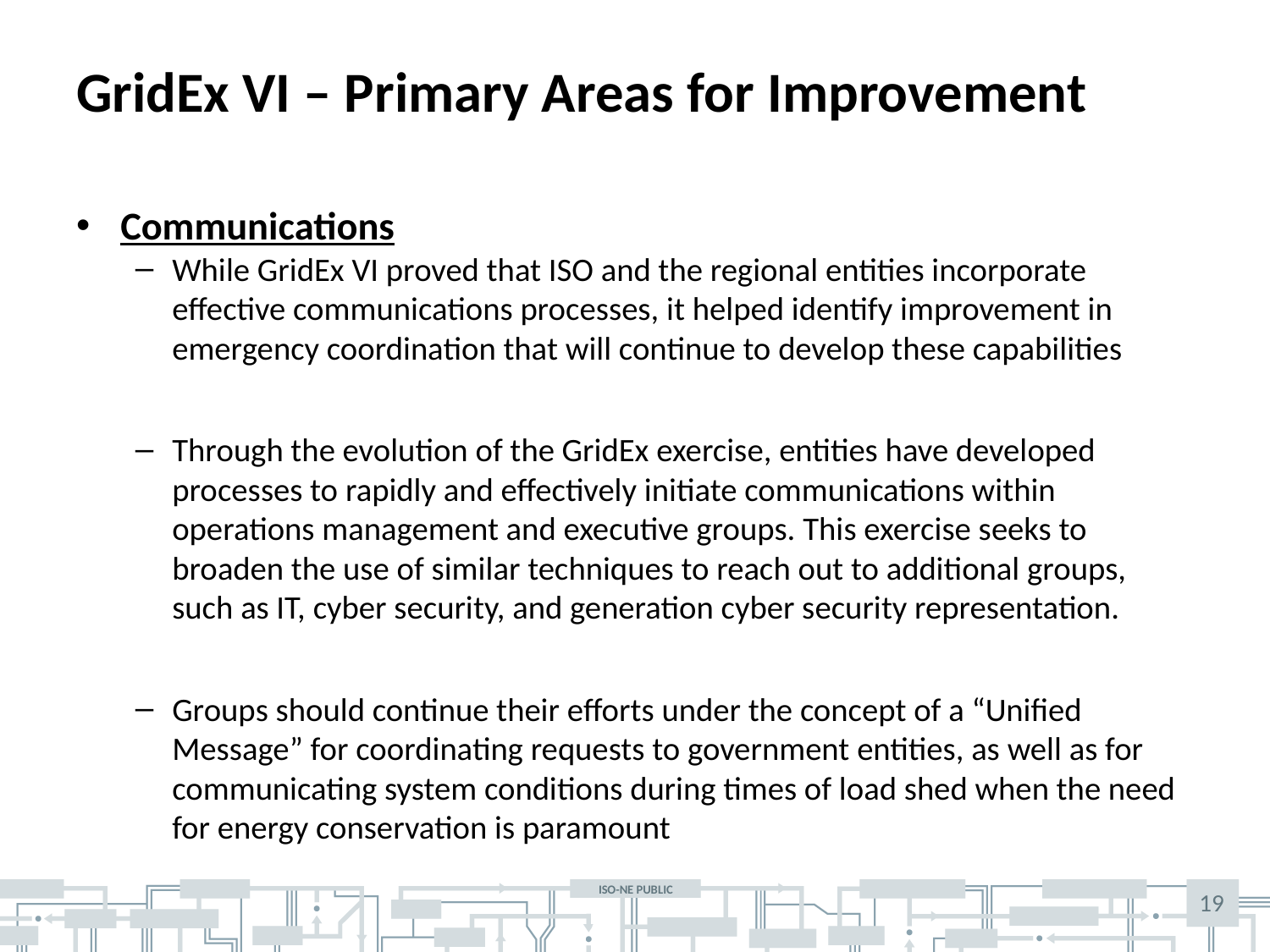

# GridEx VI – Primary Areas for Improvement
Communications
While GridEx VI proved that ISO and the regional entities incorporate effective communications processes, it helped identify improvement in emergency coordination that will continue to develop these capabilities

Through the evolution of the GridEx exercise, entities have developed processes to rapidly and effectively initiate communications within operations management and executive groups. This exercise seeks to broaden the use of similar techniques to reach out to additional groups, such as IT, cyber security, and generation cyber security representation.

Groups should continue their efforts under the concept of a “Unified Message” for coordinating requests to government entities, as well as for communicating system conditions during times of load shed when the need for energy conservation is paramount
19